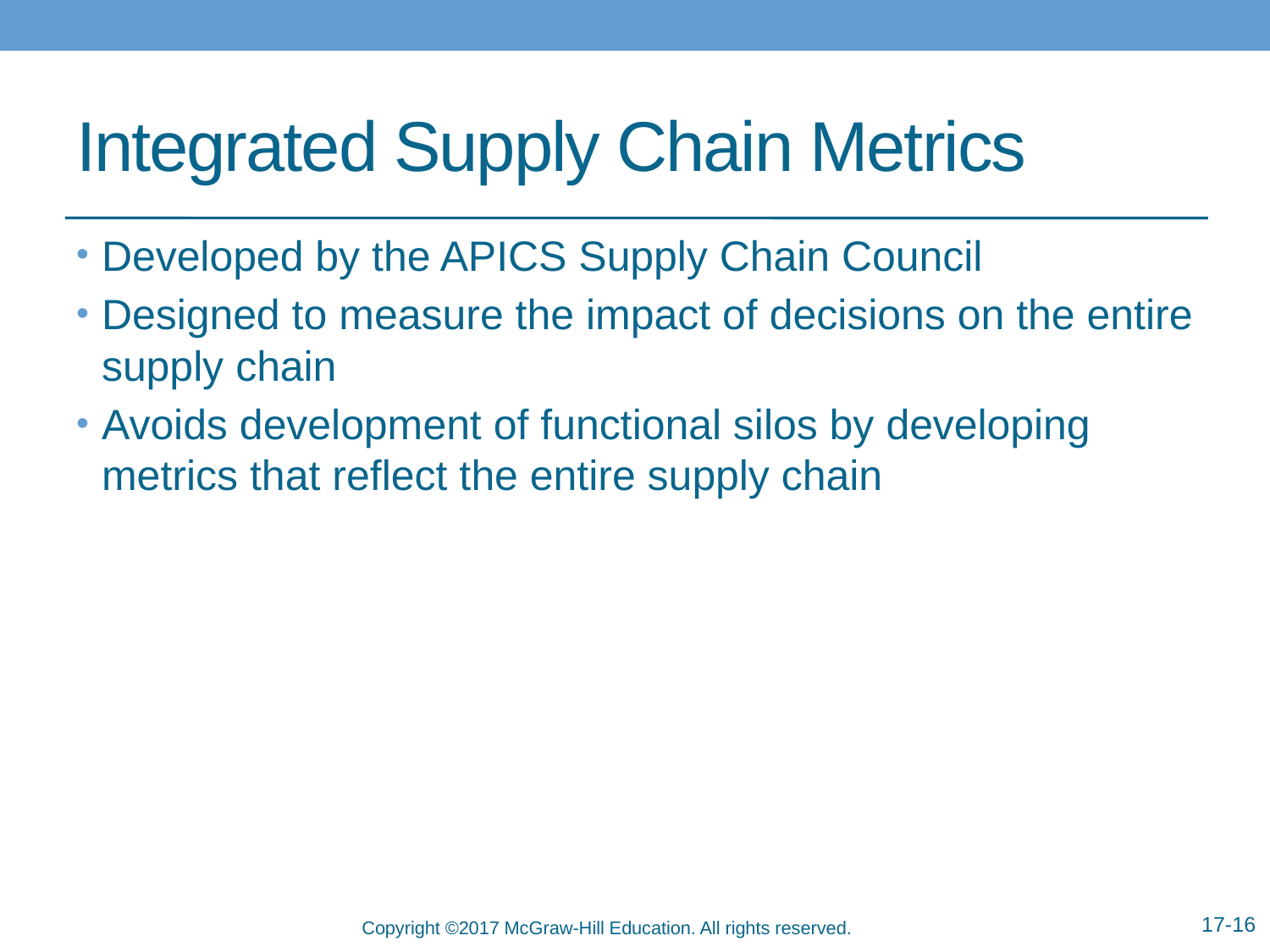

# Integrated Supply Chain Metrics
Developed by the APICS Supply Chain Council
Designed to measure the impact of decisions on the entire supply chain
Avoids development of functional silos by developing metrics that reflect the entire supply chain
17-16